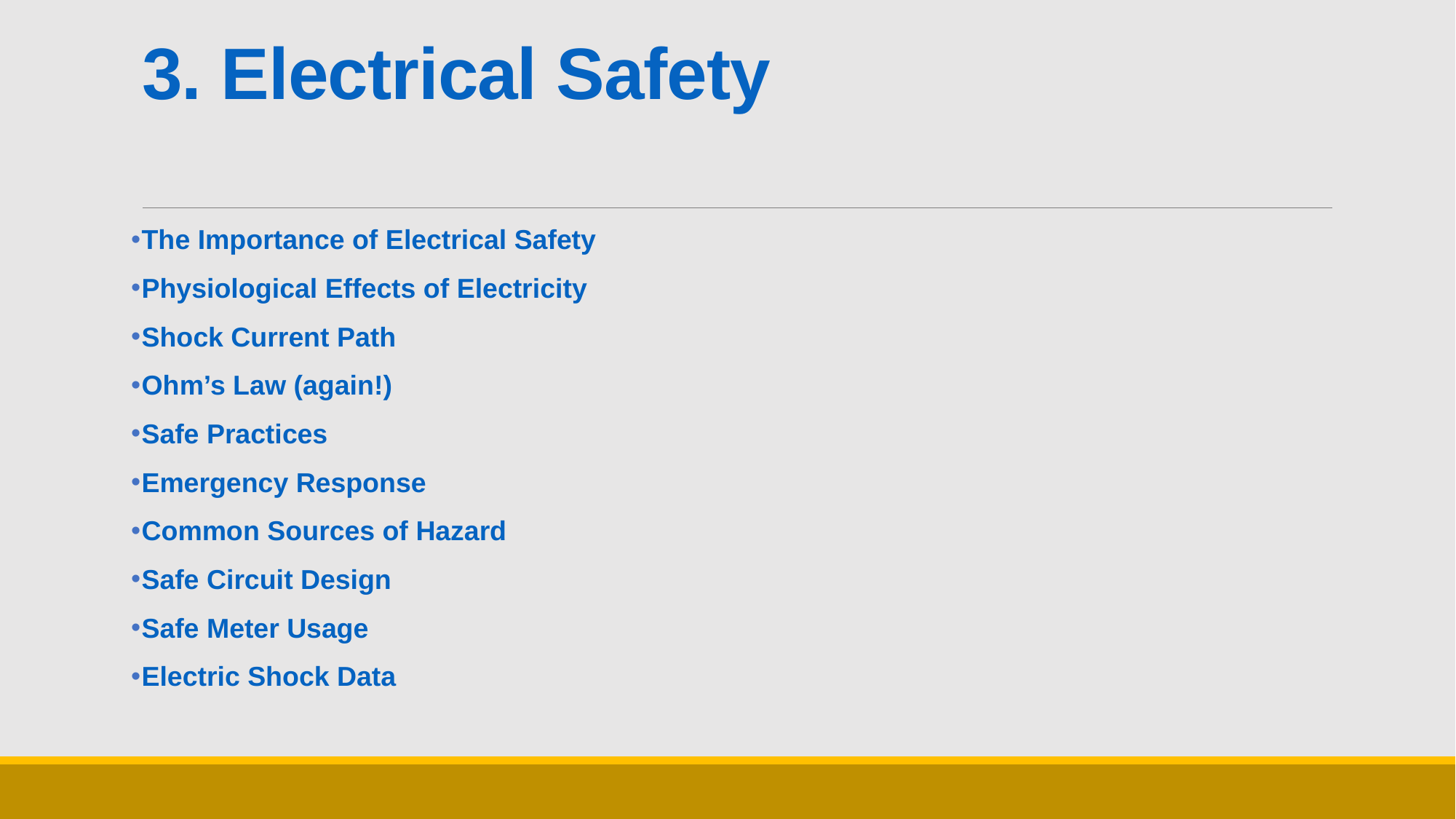

# 3. Electrical Safety
The Importance of Electrical Safety
Physiological Effects of Electricity
Shock Current Path
Ohm’s Law (again!)
Safe Practices
Emergency Response
Common Sources of Hazard
Safe Circuit Design
Safe Meter Usage
Electric Shock Data